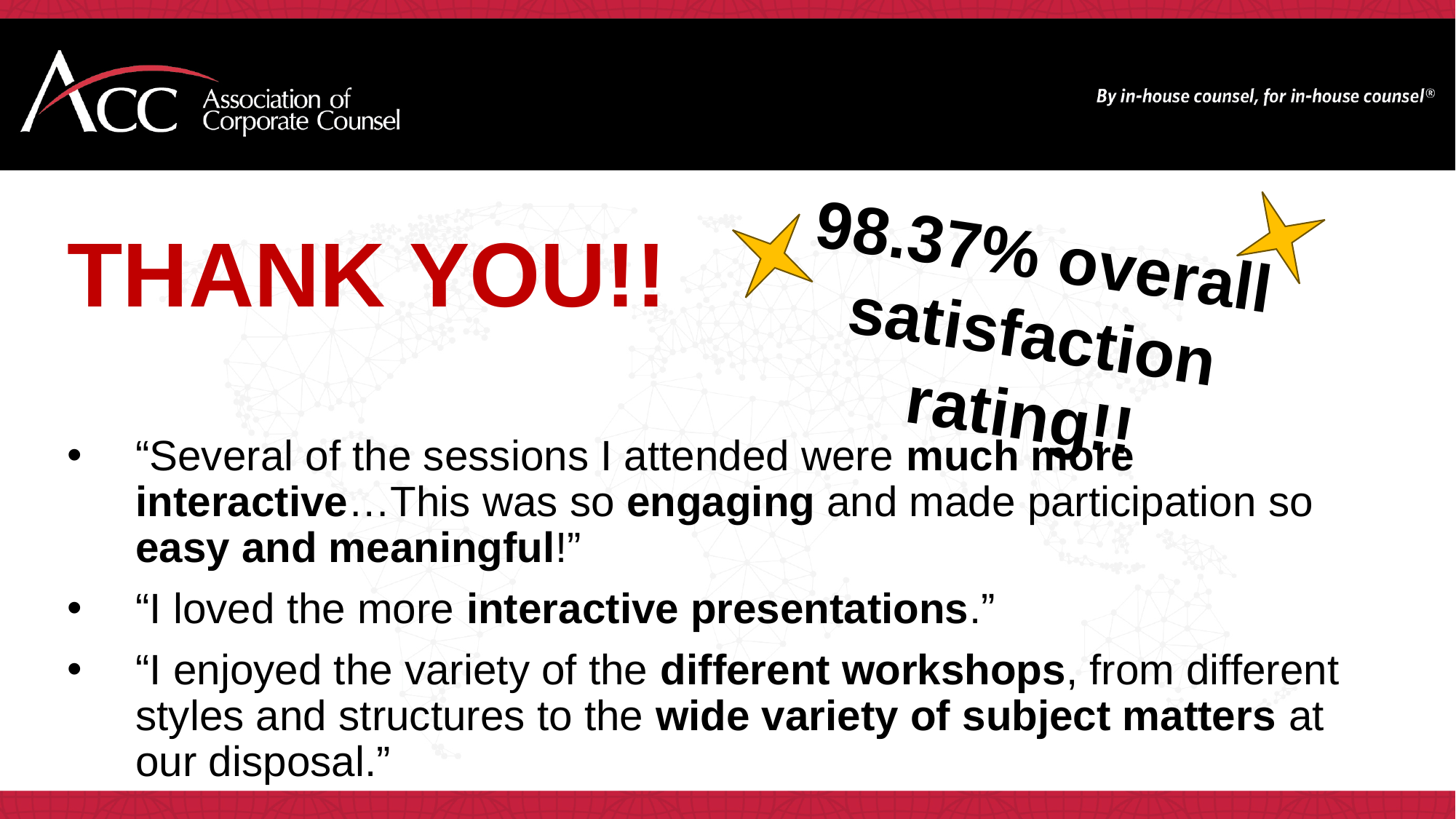

THANK YOU!!

98.37% overall satisfaction rating!!
“Several of the sessions I attended were much more interactive…This was so engaging and made participation so easy and meaningful!”
“I loved the more interactive presentations.”
“I enjoyed the variety of the different workshops, from different styles and structures to the wide variety of subject matters at our disposal.”